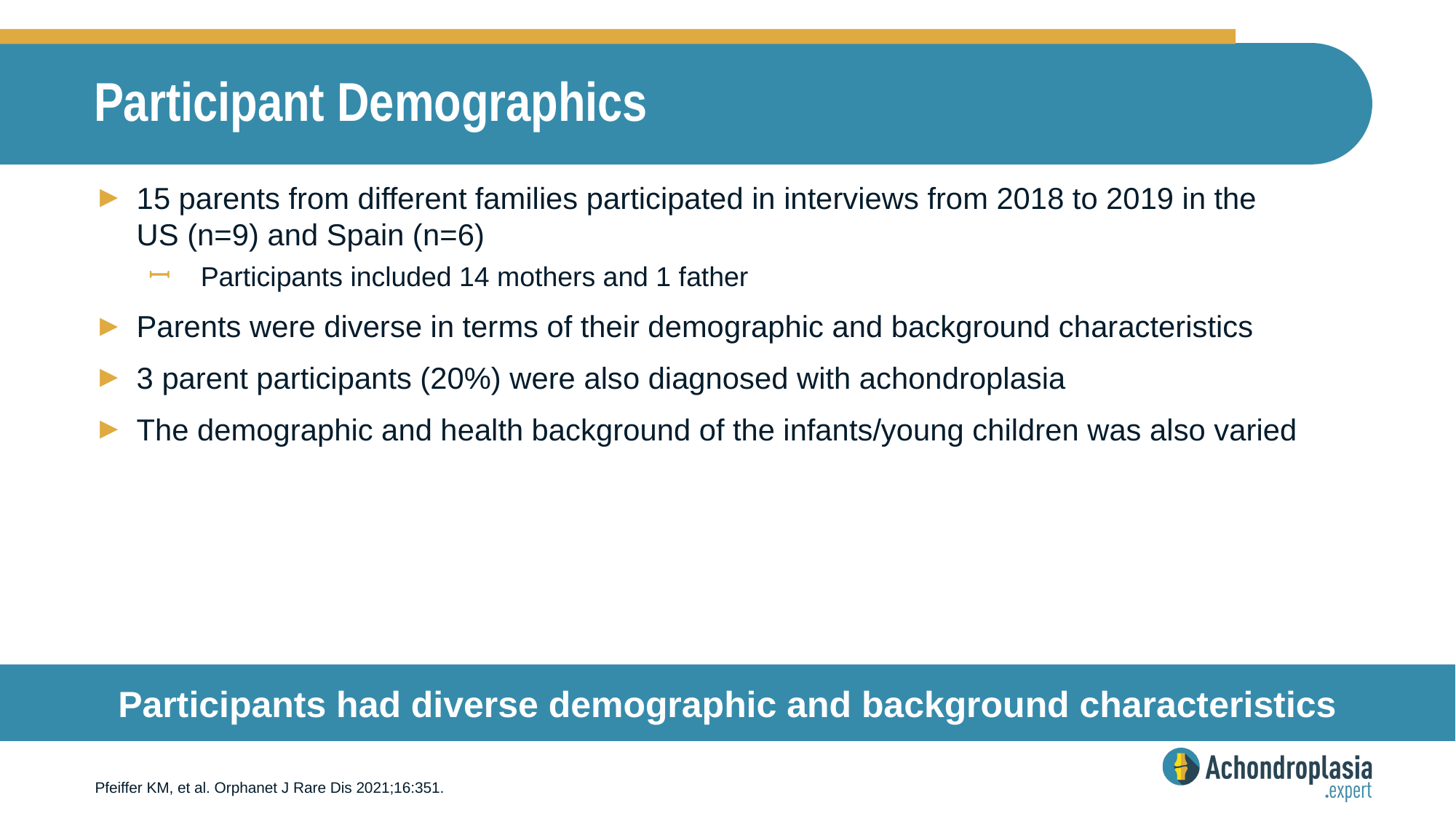

# Participant Demographics
15 parents from different families participated in interviews from 2018 to 2019 in the
US (n=9) and Spain (n=6)
Participants included 14 mothers and 1 father
Parents were diverse in terms of their demographic and background characteristics
3 parent participants (20%) were also diagnosed with achondroplasia
The demographic and health background of the infants/young children was also varied
Participants had diverse demographic and background characteristics
Pfeiffer KM, et al. Orphanet J Rare Dis 2021;16:351.